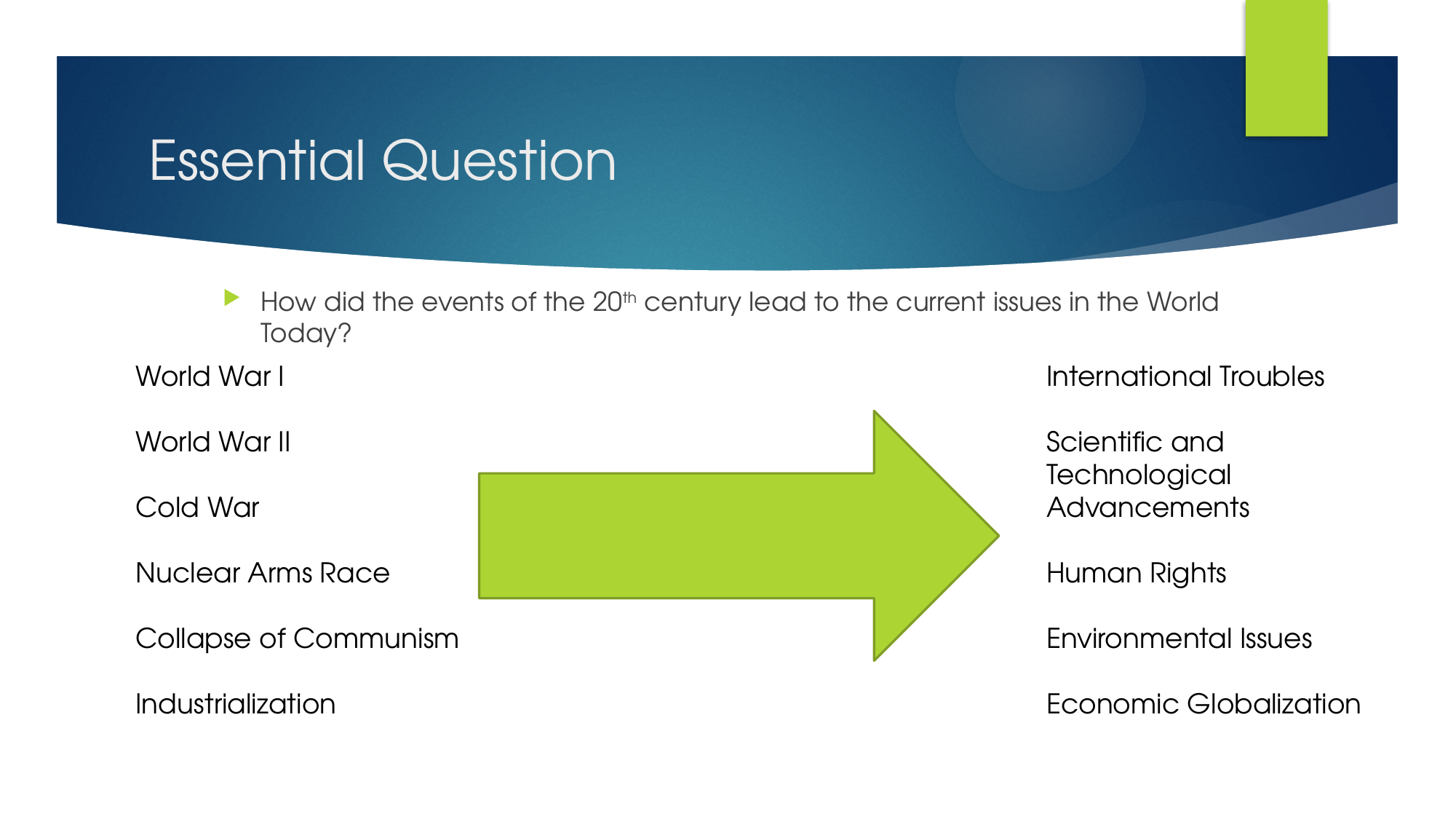

# Essential Question
How did the events of the 20th century lead to the current issues in the World Today?
World War I

World War II

Cold War

Nuclear Arms Race

Collapse of Communism

Industrialization

International Troubles

Scientific and Technological Advancements

Human Rights

Environmental Issues

Economic Globalization